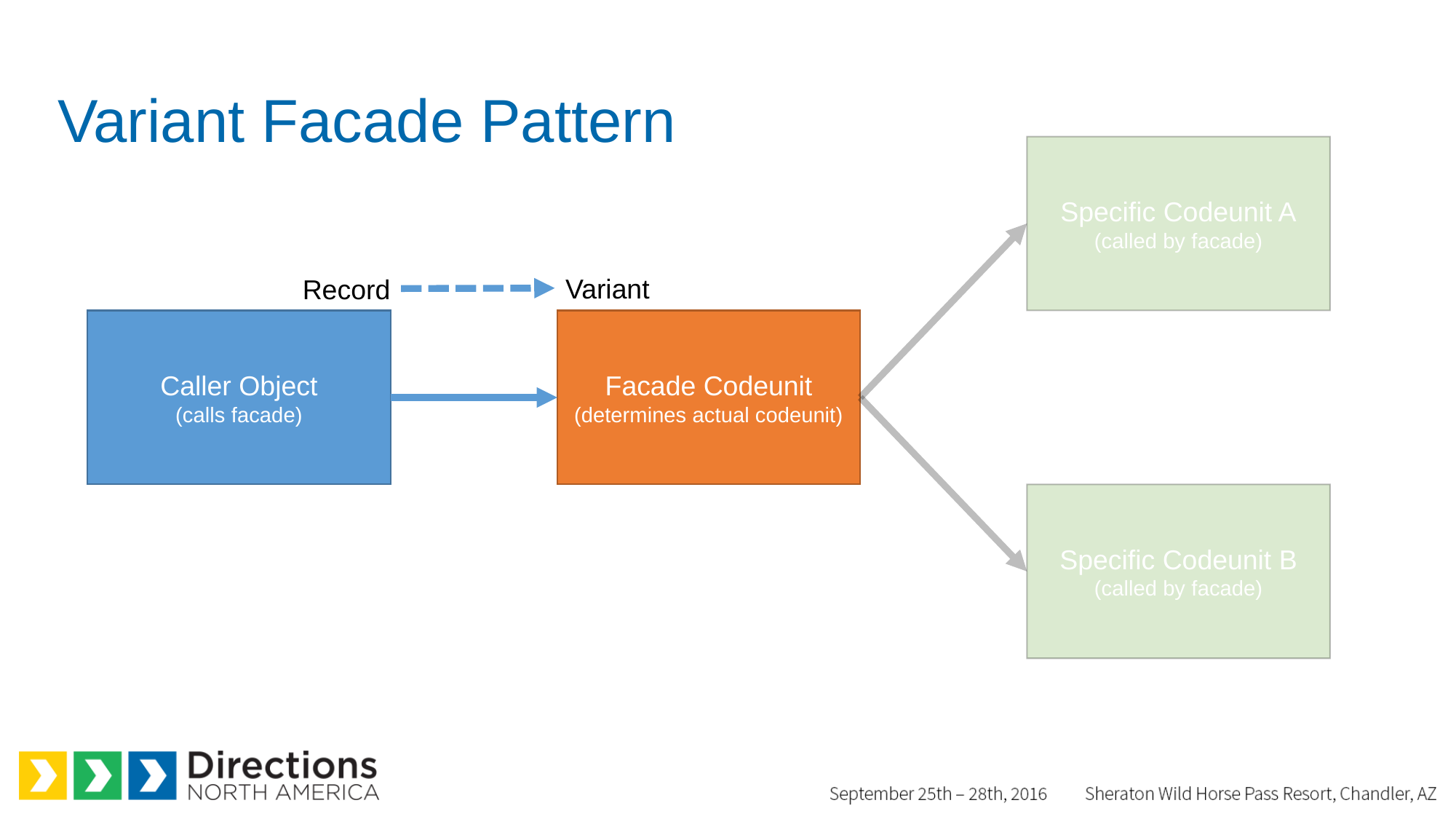

# Variant Facade Pattern
Specific Codeunit A
(called by facade)
Variant
Record
Caller Object
(calls facade)
Facade Codeunit
(determines actual codeunit)
Specific Codeunit B
(called by facade)